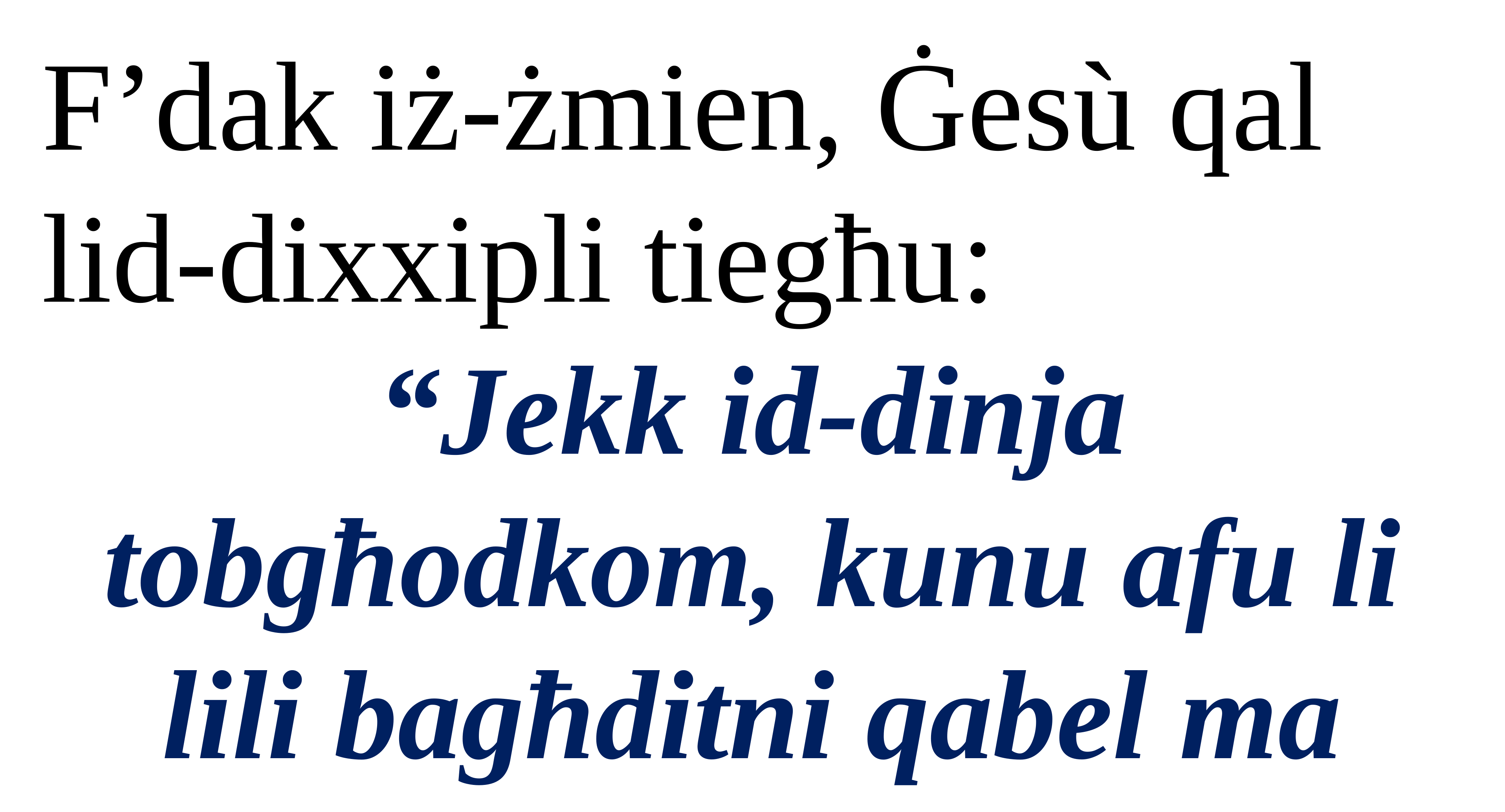

F’dak iż-żmien, Ġesù qal lid-dixxipli tiegħu:
“Jekk id-dinja tobgħodkom, kunu afu li lili bagħditni qabel ma